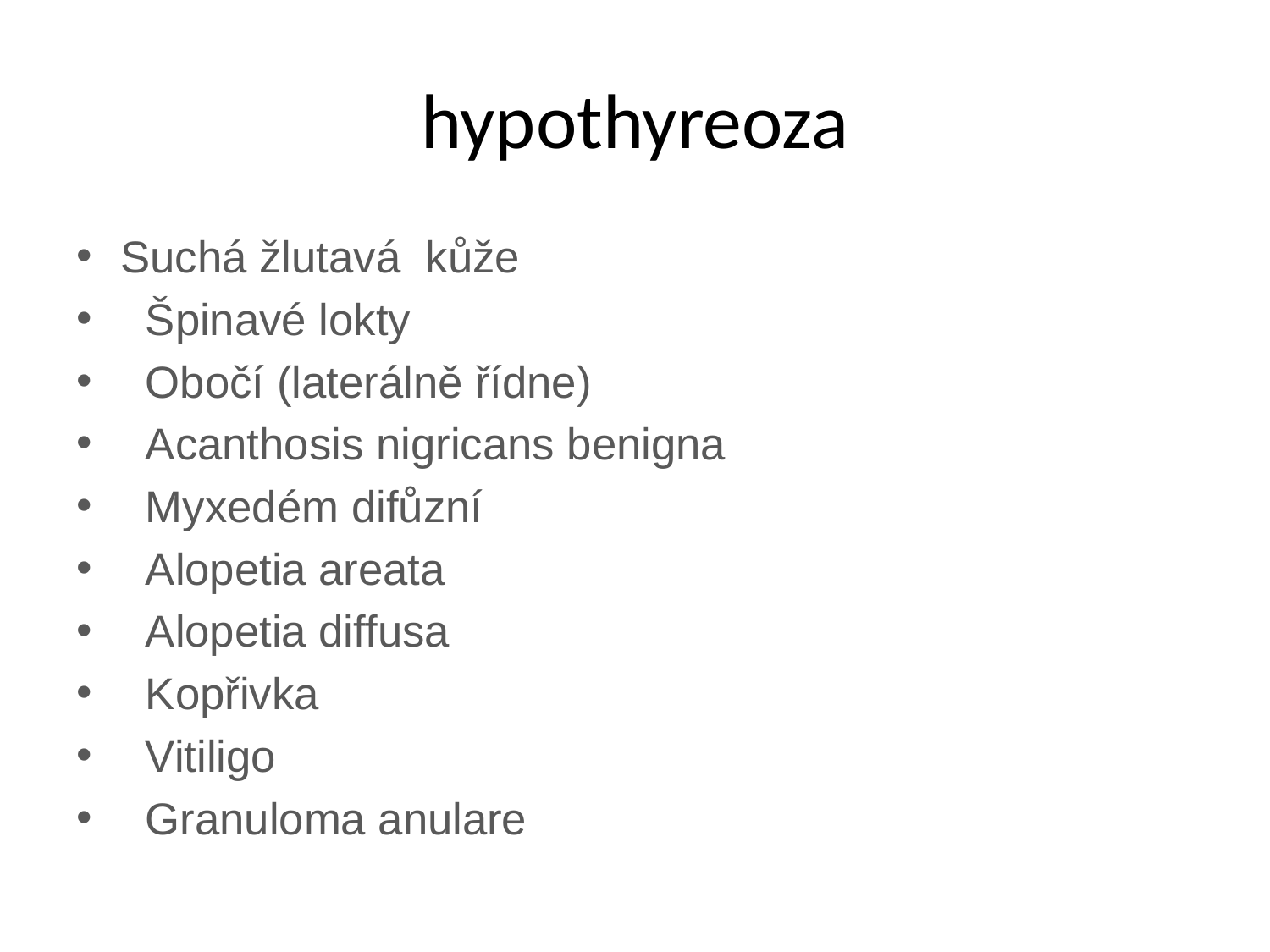

# hypothyreoza
Suchá žlutavá  kůže
  Špinavé lokty
  Obočí (laterálně řídne)
  Acanthosis nigricans benigna
  Myxedém difůzní
  Alopetia areata
  Alopetia diffusa
  Kopřivka
  Vitiligo
  Granuloma anulare